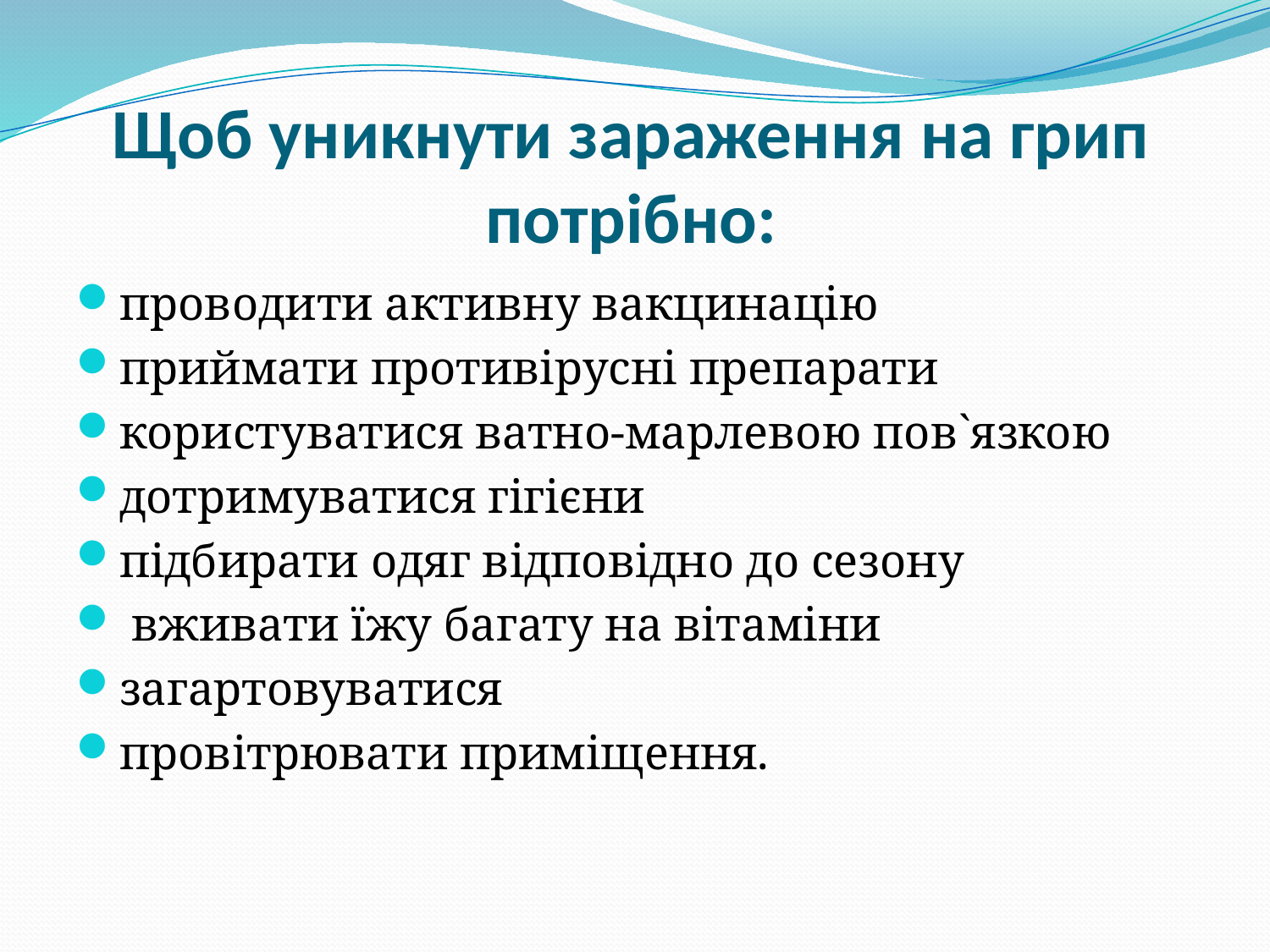

# Щоб уникнути зараження на грип потрібно:
проводити активну вакцинацію
приймати противірусні препарати
користуватися ватно-марлевою пов`язкою
дотримуватися гігієни
підбирати одяг відповідно до сезону
 вживати їжу багату на вітаміни
загартовуватися
провітрювати приміщення.